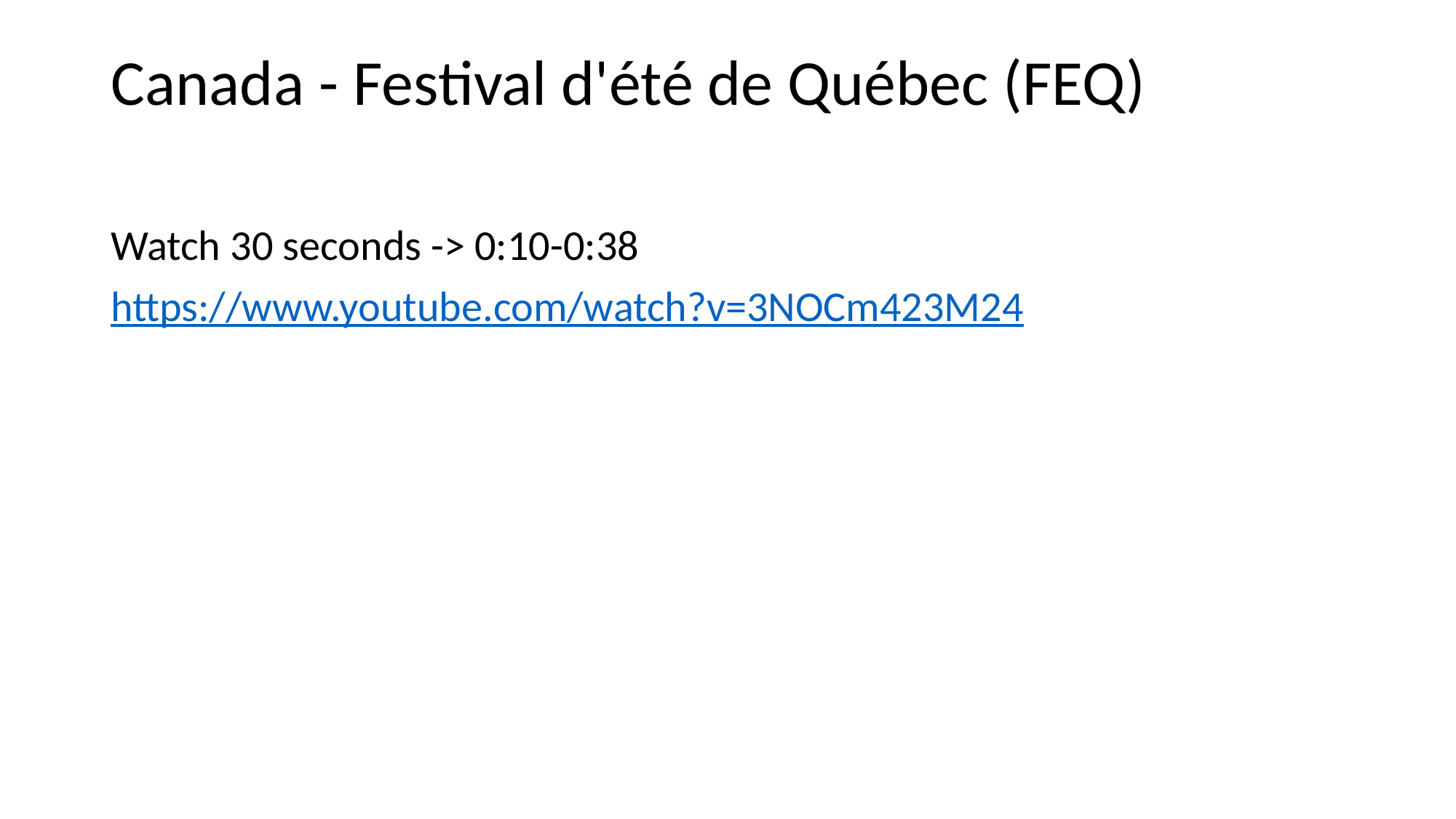

# Canada - Festival d'été de Québec (FEQ)
Watch 30 seconds -> 0:10-0:38
https://www.youtube.com/watch?v=3NOCm423M24